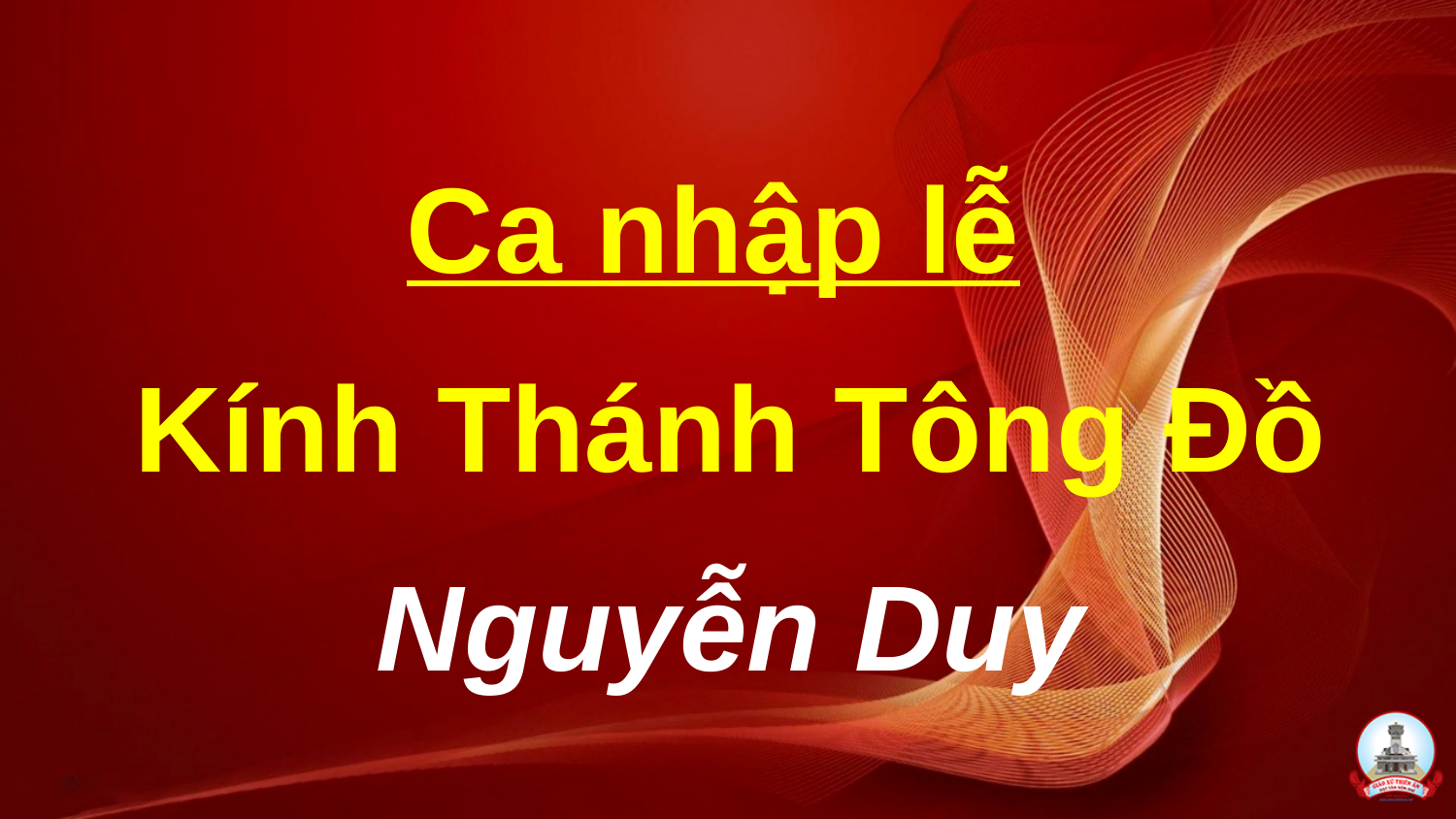

Ca nhập lễ
Kính Thánh Tông Đồ
Nguyễn Duy